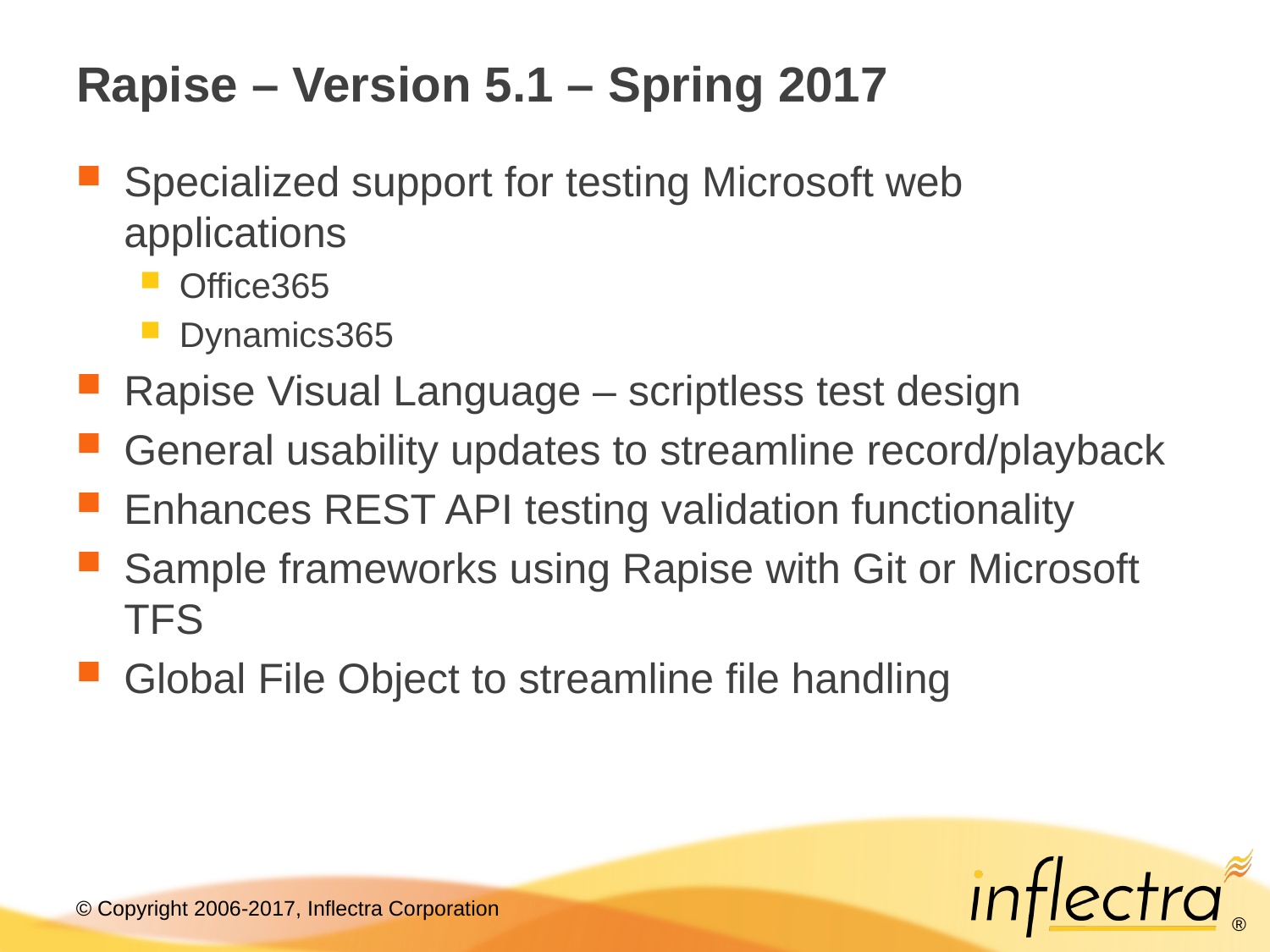

# Rapise – Version 5.1 – Spring 2017
Specialized support for testing Microsoft web applications
Office365
Dynamics365
Rapise Visual Language – scriptless test design
General usability updates to streamline record/playback
Enhances REST API testing validation functionality
Sample frameworks using Rapise with Git or Microsoft TFS
Global File Object to streamline file handling